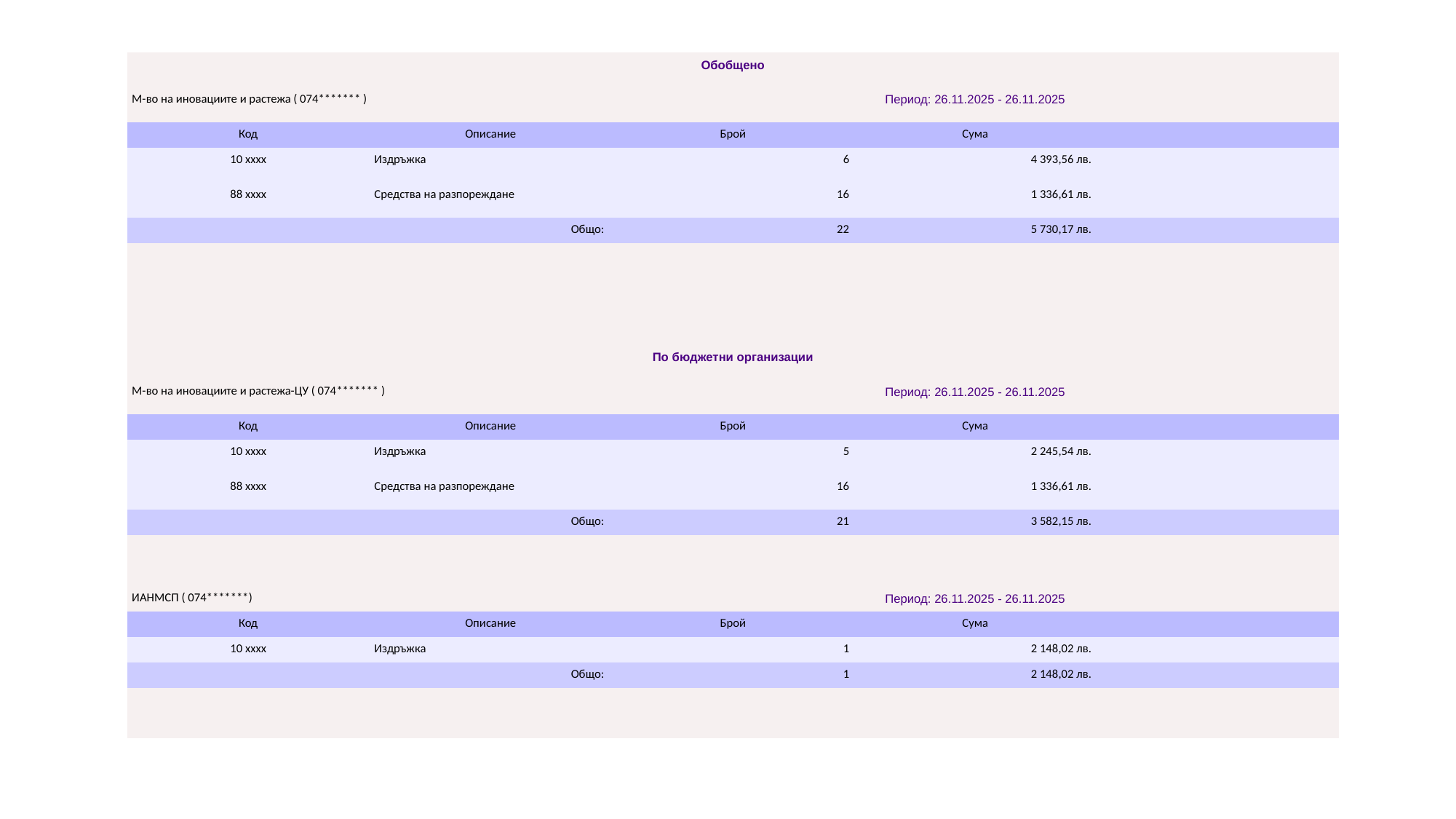

| Обобщено |  |  |  |  |
| --- | --- | --- | --- | --- |
| М-во на иновациите и растежа ( 074\*\*\*\*\*\*\* ) |  | Период: 26.11.2025 - 26.11.2025 |  |  |
| Код | Описание | Брой | Сума |  |
| 10 xxxx | Издръжка | 6 | 4 393,56 лв. |  |
| 88 xxxx | Средства на разпореждане | 16 | 1 336,61 лв. |  |
| Общо: |  | 22 | 5 730,17 лв. |  |
|  |  |  |  |  |
|  |  |  |  |  |
|  |  |  |  |  |
|  |  |  |  |  |
| По бюджетни организации |  |  |  |  |
| М-во на иновациите и растежа-ЦУ ( 074\*\*\*\*\*\*\* ) |  | Период: 26.11.2025 - 26.11.2025 |  |  |
| Код | Описание | Брой | Сума |  |
| 10 xxxx | Издръжка | 5 | 2 245,54 лв. |  |
| 88 xxxx | Средства на разпореждане | 16 | 1 336,61 лв. |  |
| Общо: |  | 21 | 3 582,15 лв. |  |
|  |  |  |  |  |
|  |  |  |  |  |
| ИАНМСП ( 074\*\*\*\*\*\*\*) |  | Период: 26.11.2025 - 26.11.2025 |  |  |
| Код | Описание | Брой | Сума |  |
| 10 xxxx | Издръжка | 1 | 2 148,02 лв. |  |
| Общо: |  | 1 | 2 148,02 лв. |  |
|  |  |  |  |  |
|  |  |  |  |  |
#